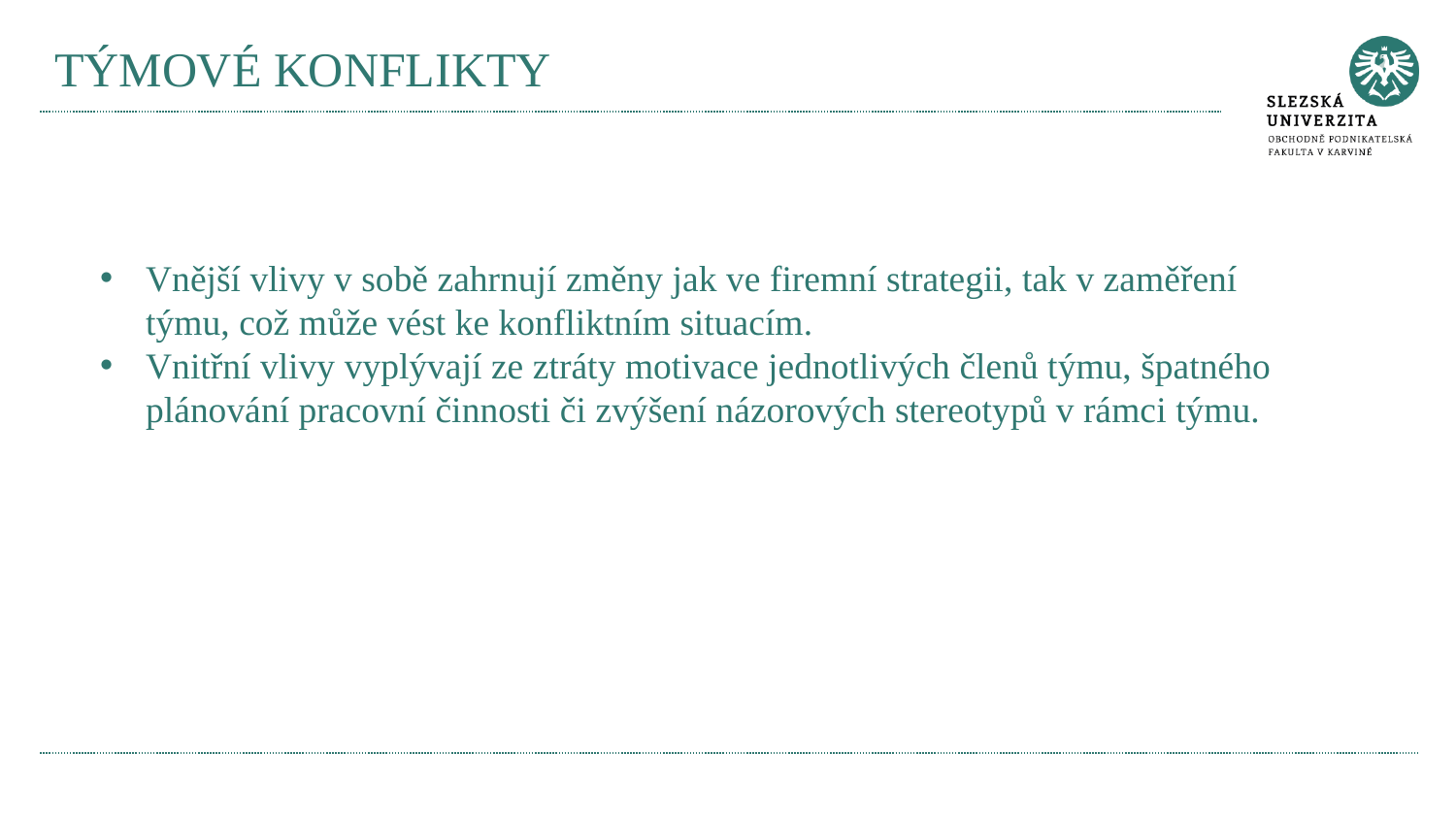

# TÝMOVÉ KONFLIKTY
Vnější vlivy v sobě zahrnují změny jak ve firemní strategii, tak v zaměření týmu, což může vést ke konfliktním situacím.
Vnitřní vlivy vyplývají ze ztráty motivace jednotlivých členů týmu, špatného plánování pracovní činnosti či zvýšení názorových stereotypů v rámci týmu.